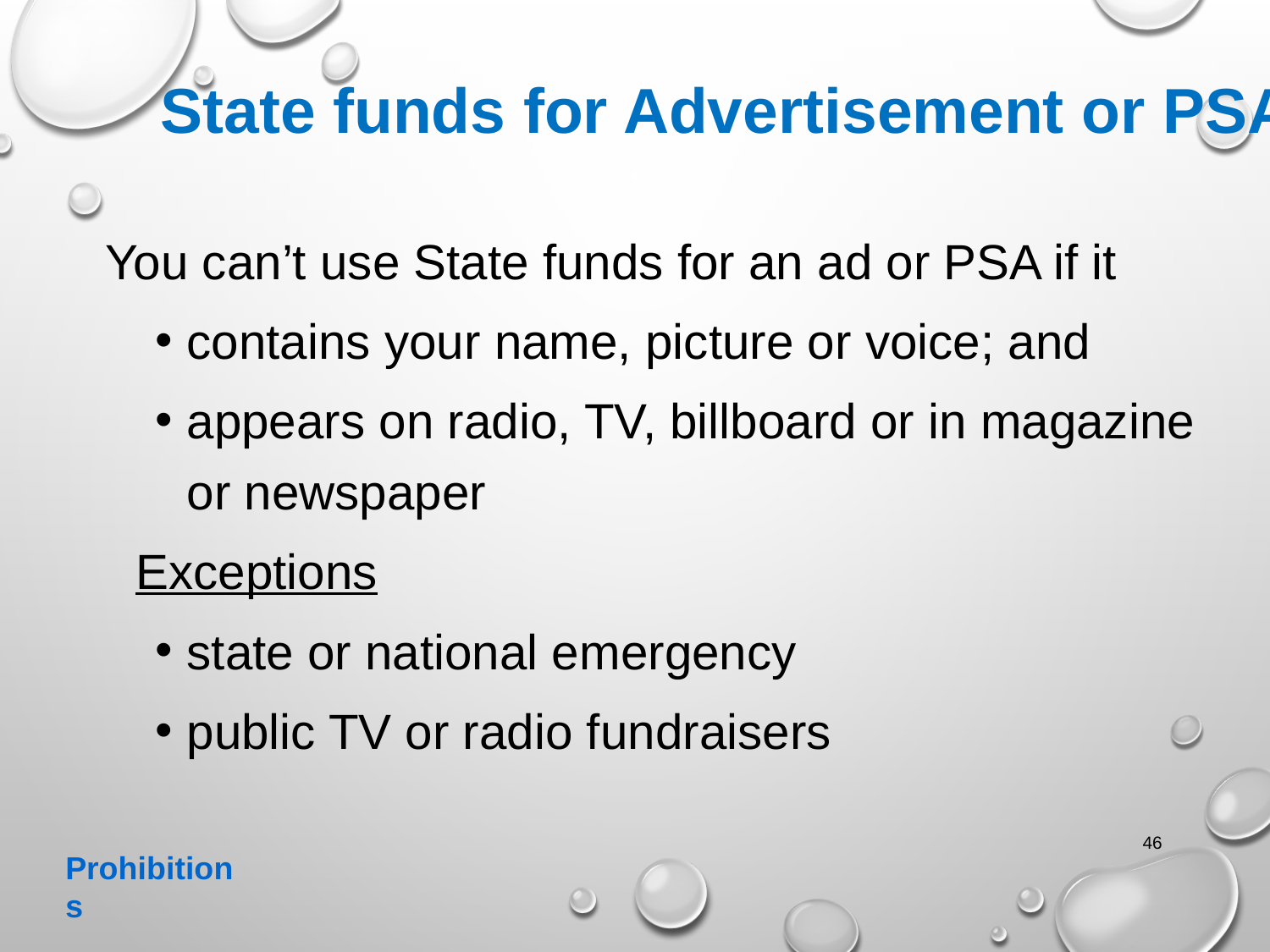

#
State funds for Advertisement or PSA
 You can’t use State funds for an ad or PSA if it
contains your name, picture or voice; and
appears on radio, TV, billboard or in magazine or newspaper
Exceptions
state or national emergency
public TV or radio fundraisers
46
Prohibitions